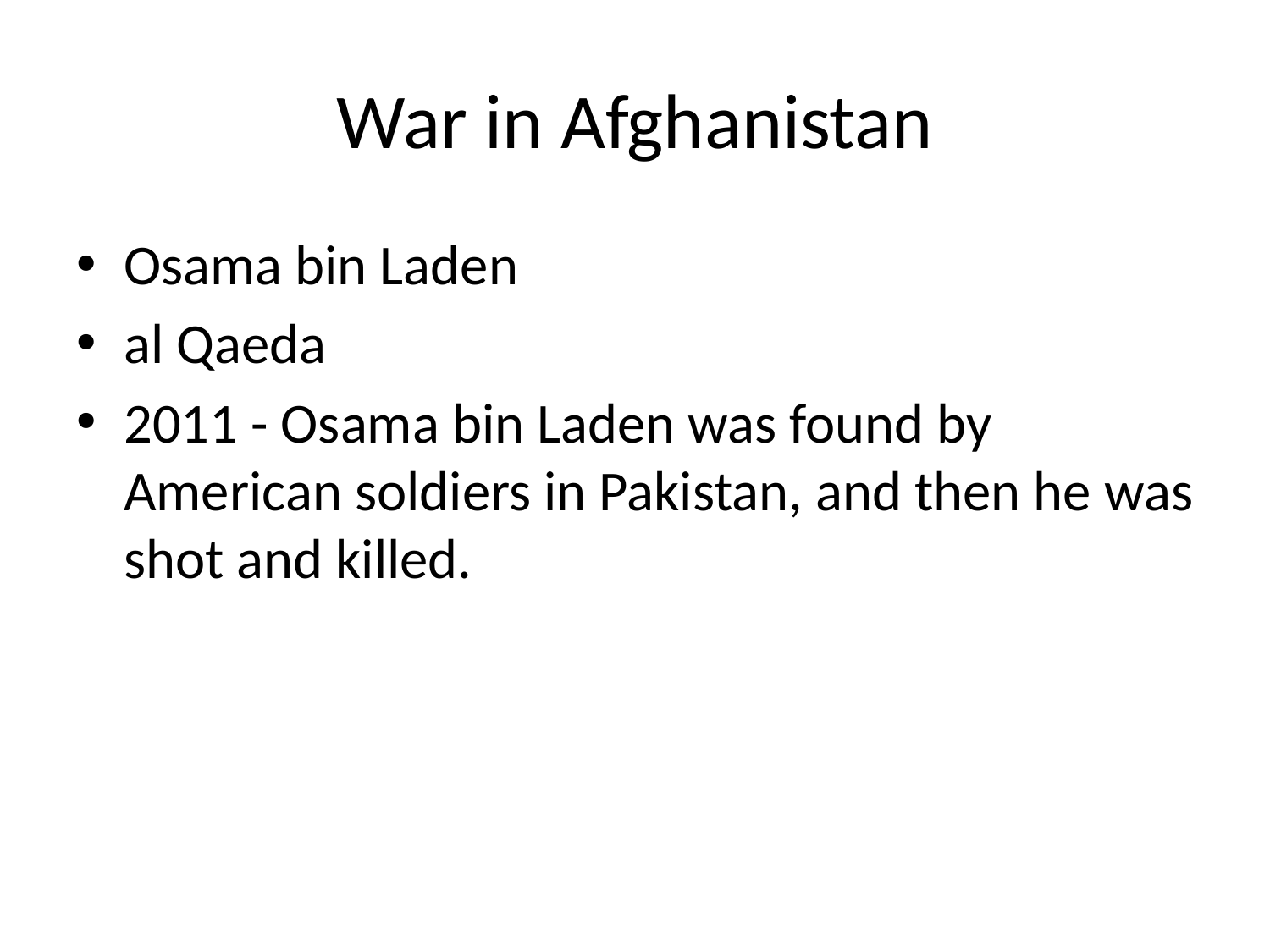

# War in Afghanistan
Osama bin Laden
al Qaeda
2011 - Osama bin Laden was found by American soldiers in Pakistan, and then he was shot and killed.